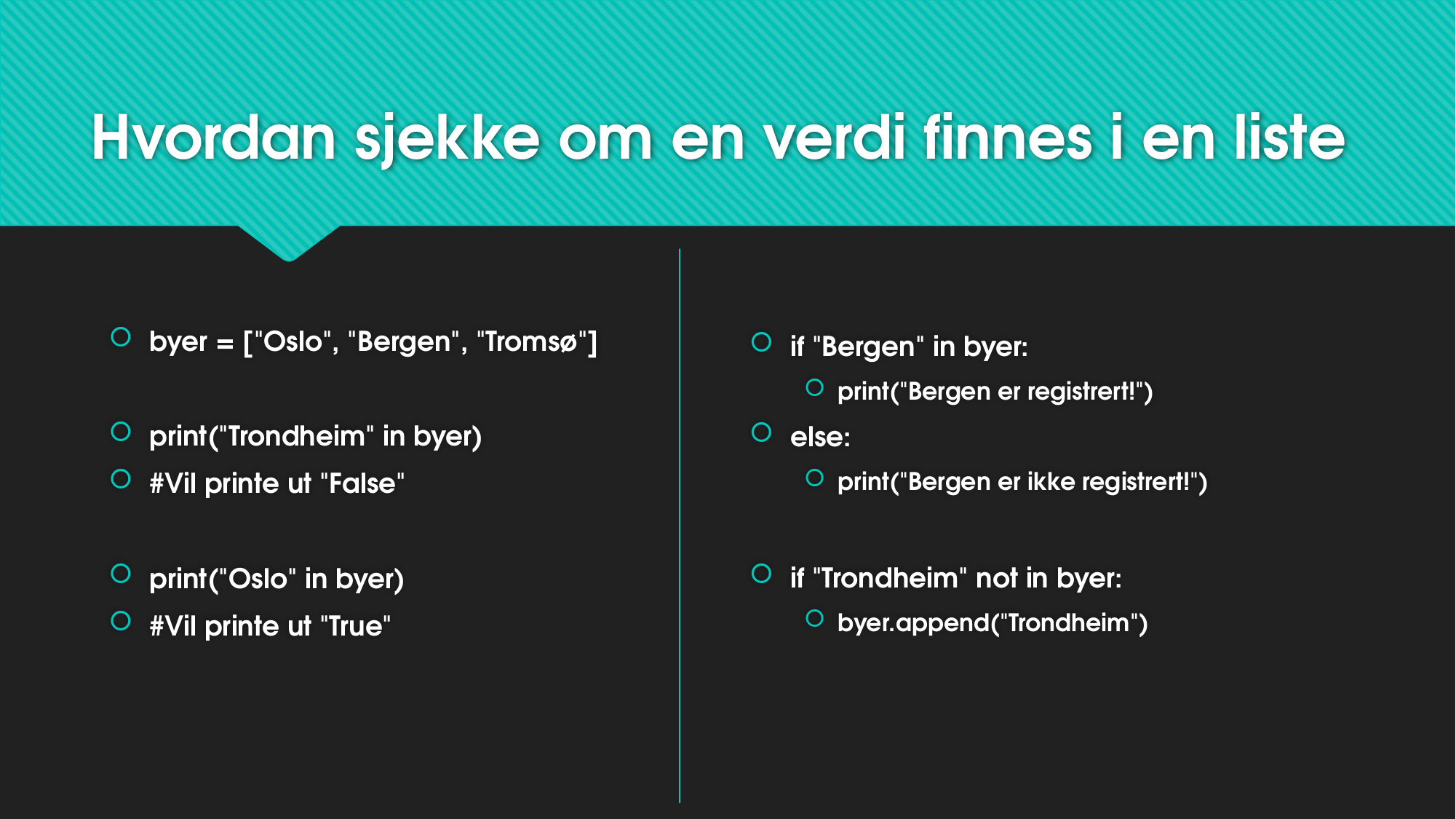

# Hvordan sjekke om en verdi finnes i en liste
byer = ["Oslo", "Bergen", "Tromsø"]

print("Trondheim" in byer)
#Vil printe ut "False"

print("Oslo" in byer)
#Vil printe ut "True"
if "Bergen" in byer:
print("Bergen er registrert!")
else:
print("Bergen er ikke registrert!")

if "Trondheim" not in byer:
byer.append("Trondheim")